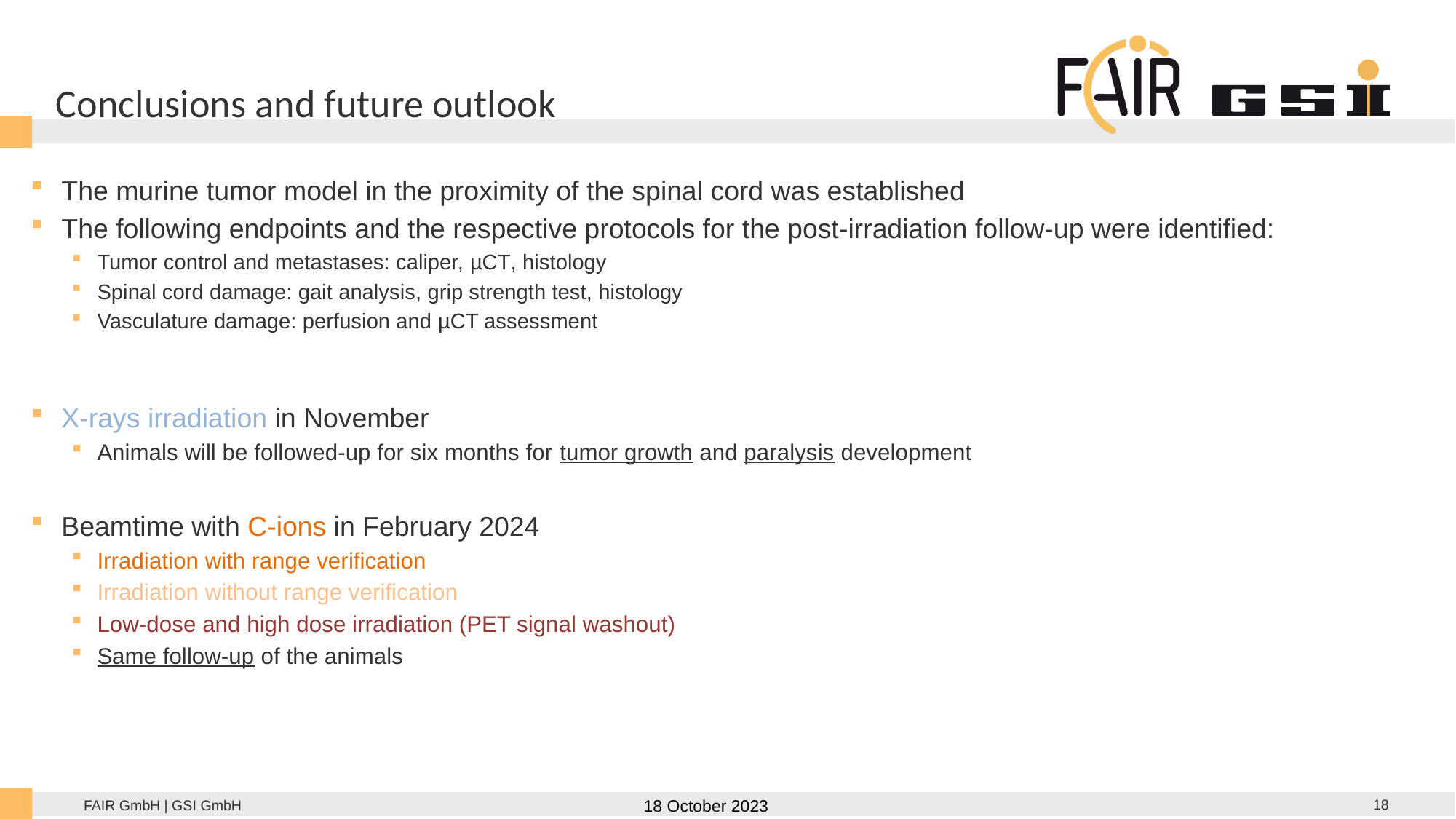

# Conclusions and future outlook
The murine tumor model in the proximity of the spinal cord was established
The following endpoints and the respective protocols for the post-irradiation follow-up were identified:
Tumor control and metastases: caliper, µCT, histology
Spinal cord damage: gait analysis, grip strength test, histology
Vasculature damage: perfusion and µCT assessment

X-rays irradiation in November
Animals will be followed-up for six months for tumor growth and paralysis development

Beamtime with C-ions in February 2024
Irradiation with range verification
Irradiation without range verification
Low-dose and high dose irradiation (PET signal washout)
Same follow-up of the animals

18 October 2023
18